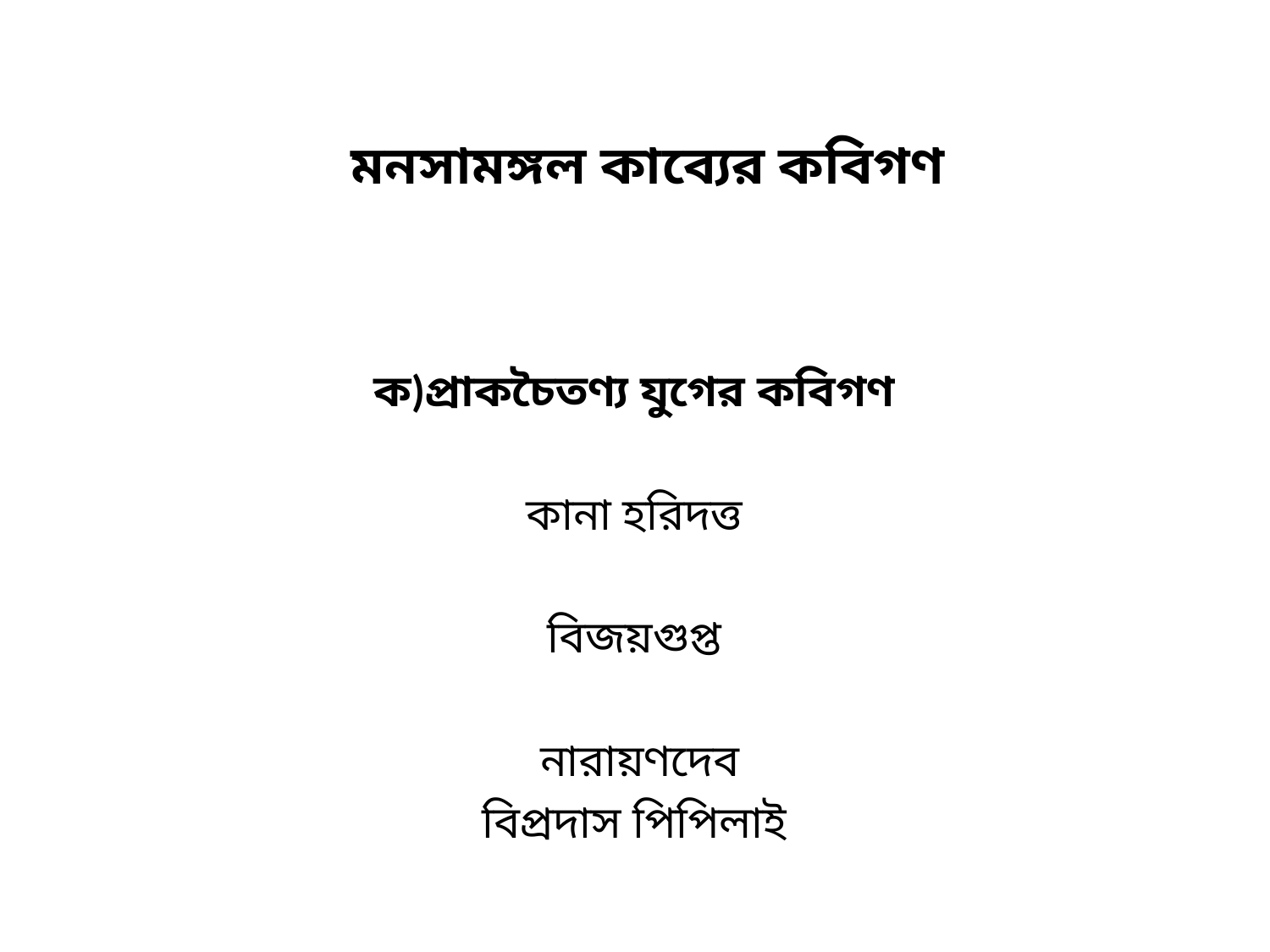

# মনসামঙ্গল কাব্যের কবিগণ
ক)প্রাকচৈতণ্য যুগের কবিগণ

কানা হরিদত্ত

বিজয়গুপ্ত

নারায়ণদেব
বিপ্রদাস পিপিলাই